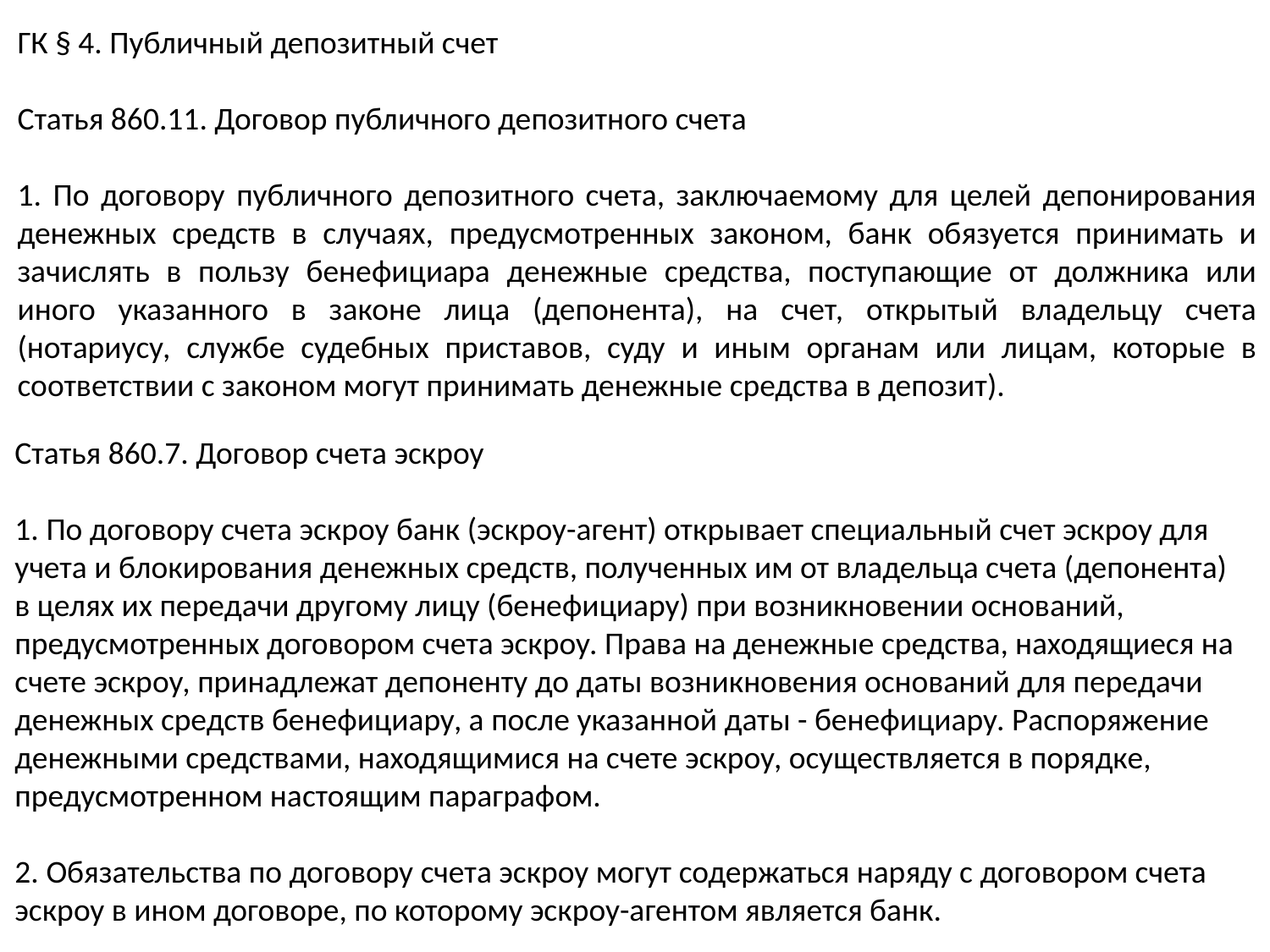

ГК § 4. Публичный депозитный счет

Статья 860.11. Договор публичного депозитного счета

1. По договору публичного депозитного счета, заключаемому для целей депонирования денежных средств в случаях, предусмотренных законом, банк обязуется принимать и зачислять в пользу бенефициара денежные средства, поступающие от должника или иного указанного в законе лица (депонента), на счет, открытый владельцу счета (нотариусу, службе судебных приставов, суду и иным органам или лицам, которые в соответствии с законом могут принимать денежные средства в депозит).
Статья 860.7. Договор счета эскроу

1. По договору счета эскроу банк (эскроу-агент) открывает специальный счет эскроу для учета и блокирования денежных средств, полученных им от владельца счета (депонента) в целях их передачи другому лицу (бенефициару) при возникновении оснований, предусмотренных договором счета эскроу. Права на денежные средства, находящиеся на счете эскроу, принадлежат депоненту до даты возникновения оснований для передачи денежных средств бенефициару, а после указанной даты - бенефициару. Распоряжение денежными средствами, находящимися на счете эскроу, осуществляется в порядке, предусмотренном настоящим параграфом.

2. Обязательства по договору счета эскроу могут содержаться наряду с договором счета эскроу в ином договоре, по которому эскроу-агентом является банк.